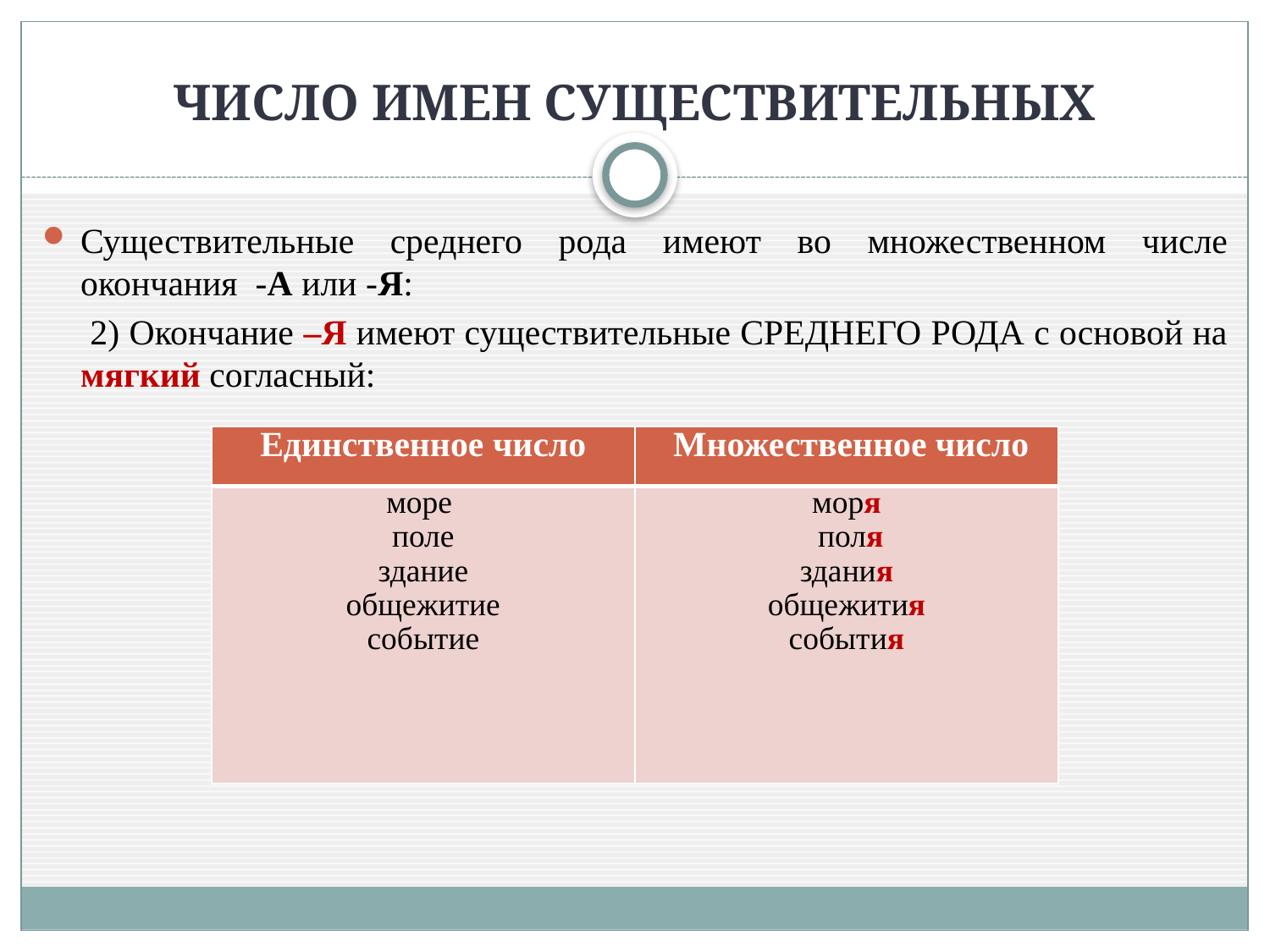

# ЧИСЛО ИМЕН СУЩЕСТВИТЕЛЬНЫХ
Существительные среднего рода имеют во множественном числе окончания  -А или -Я:
     2) Окончание –Я имеют существительные СРЕДНЕГО РОДА с основой на мягкий согласный:

| Единственное число | Множественное число |
| --- | --- |
| море поле здание общежитие событие | моря поля здания общежития события |